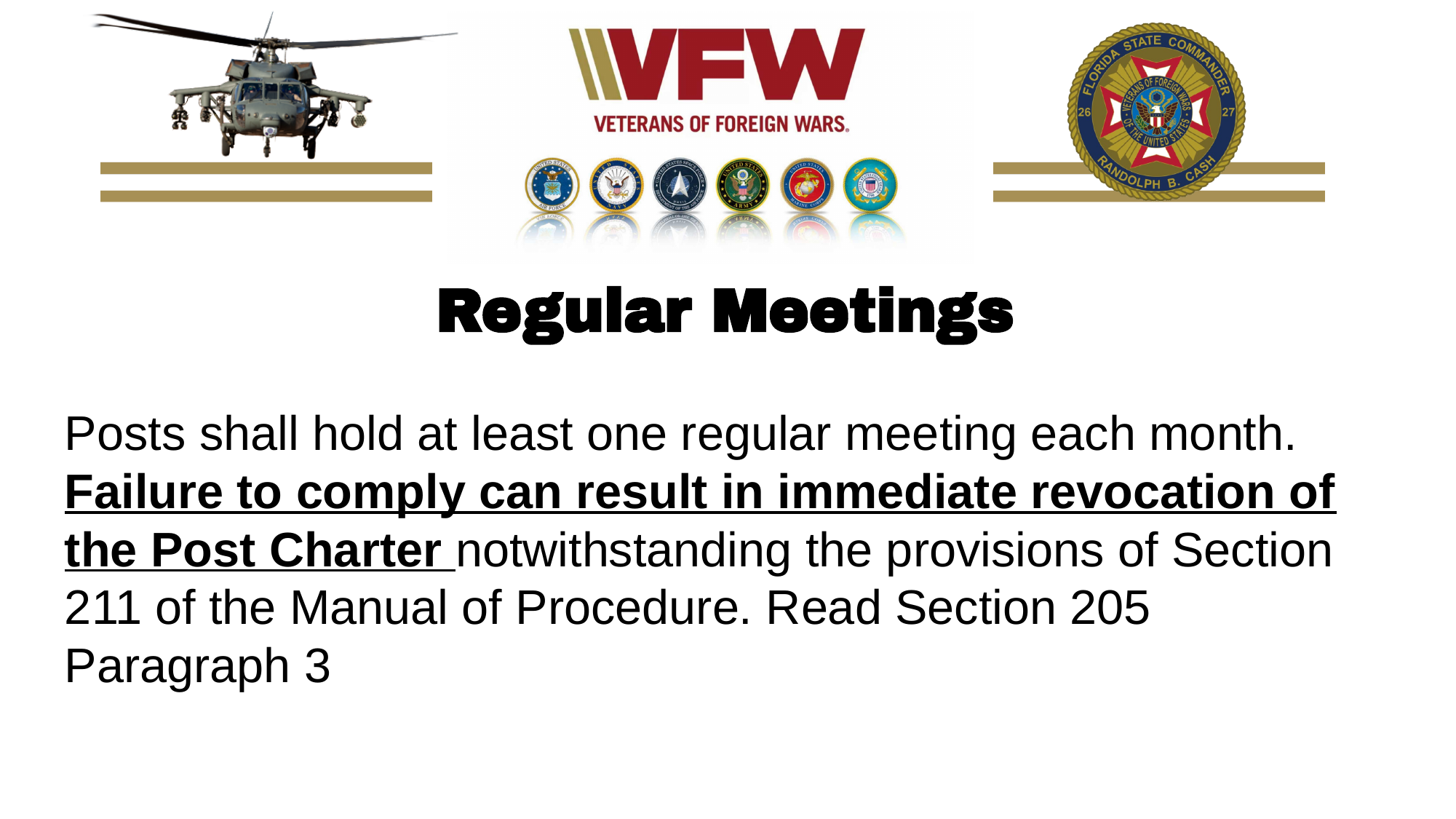

Regular Meetings

Posts shall hold at least one regular meeting each month. Failure to comply can result in immediate revocation of the Post Charter notwithstanding the provisions of Section 211 of the Manual of Procedure. Read Section 205 Paragraph 3